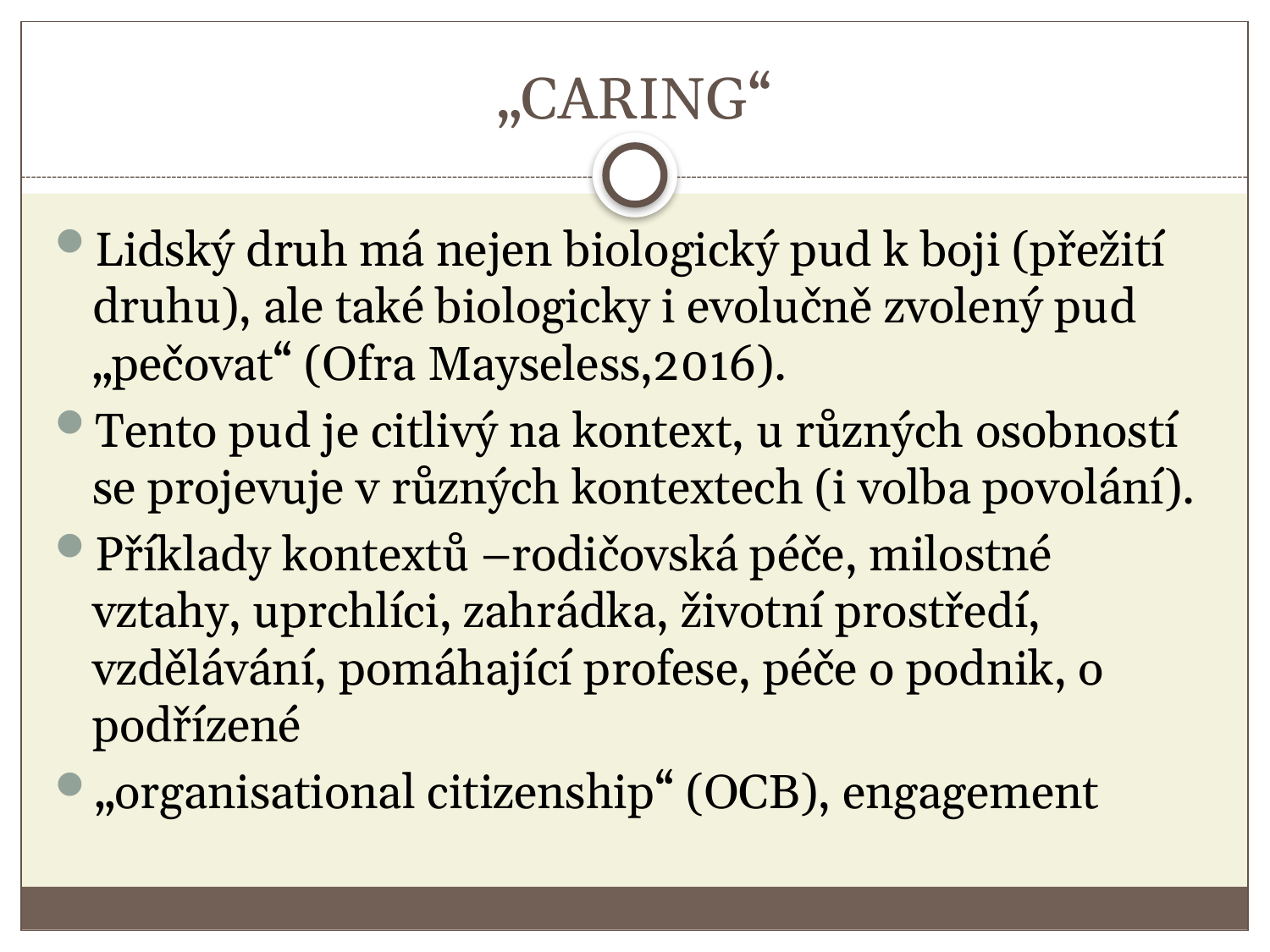

# „CARING“
Lidský druh má nejen biologický pud k boji (přežití druhu), ale také biologicky i evolučně zvolený pud „pečovat“ (Ofra Mayseless,2016).
Tento pud je citlivý na kontext, u různých osobností se projevuje v různých kontextech (i volba povolání).
Příklady kontextů –rodičovská péče, milostné vztahy, uprchlíci, zahrádka, životní prostředí, vzdělávání, pomáhající profese, péče o podnik, o podřízené
„organisational citizenship“ (OCB), engagement